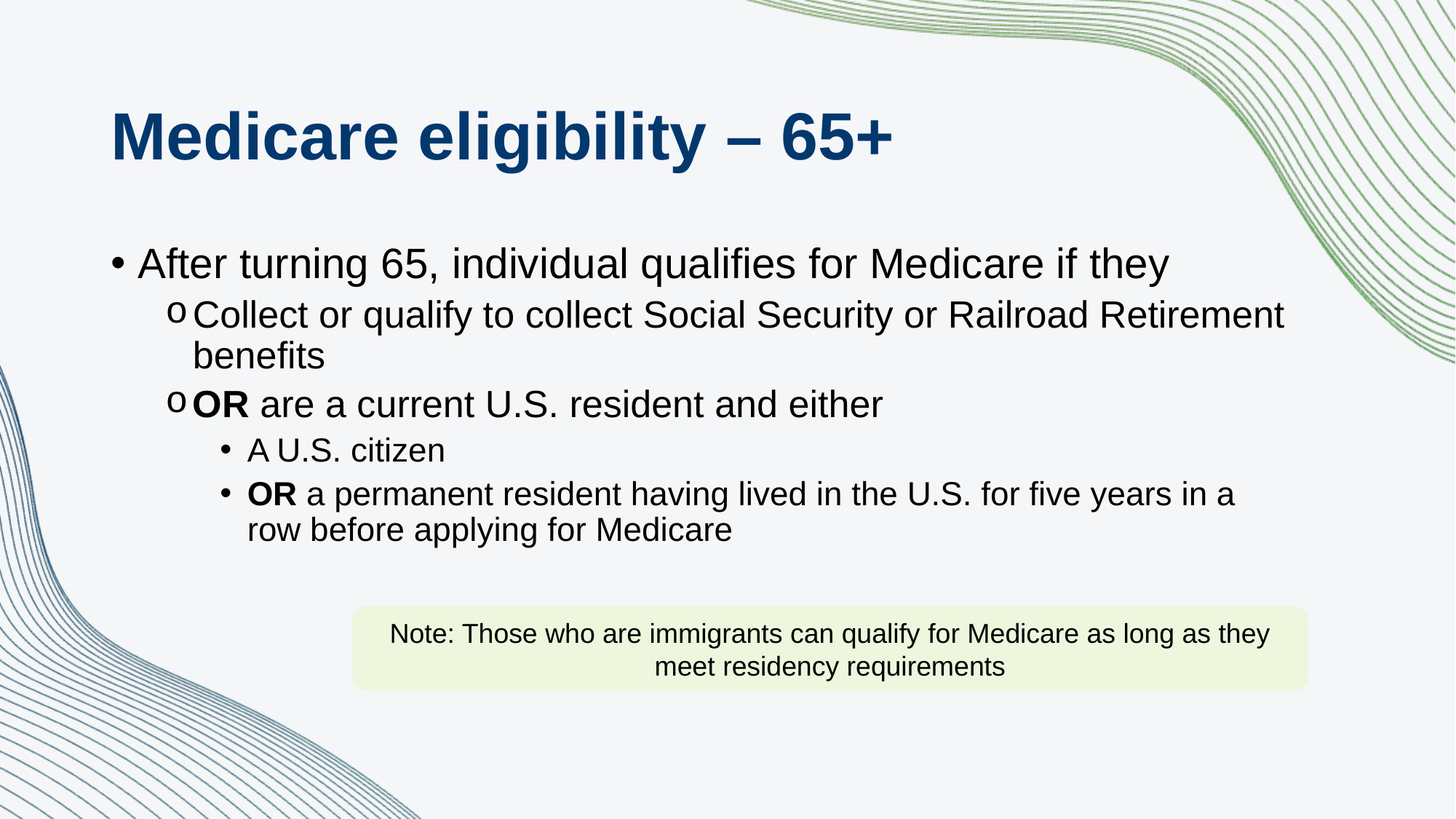

# Medicare eligibility – 65+
After turning 65, individual qualifies for Medicare if they
Collect or qualify to collect Social Security or Railroad Retirement benefits
OR are a current U.S. resident and either
A U.S. citizen
OR a permanent resident having lived in the U.S. for five years in a row before applying for Medicare
Note: Those who are immigrants can qualify for Medicare as long as they meet residency requirements